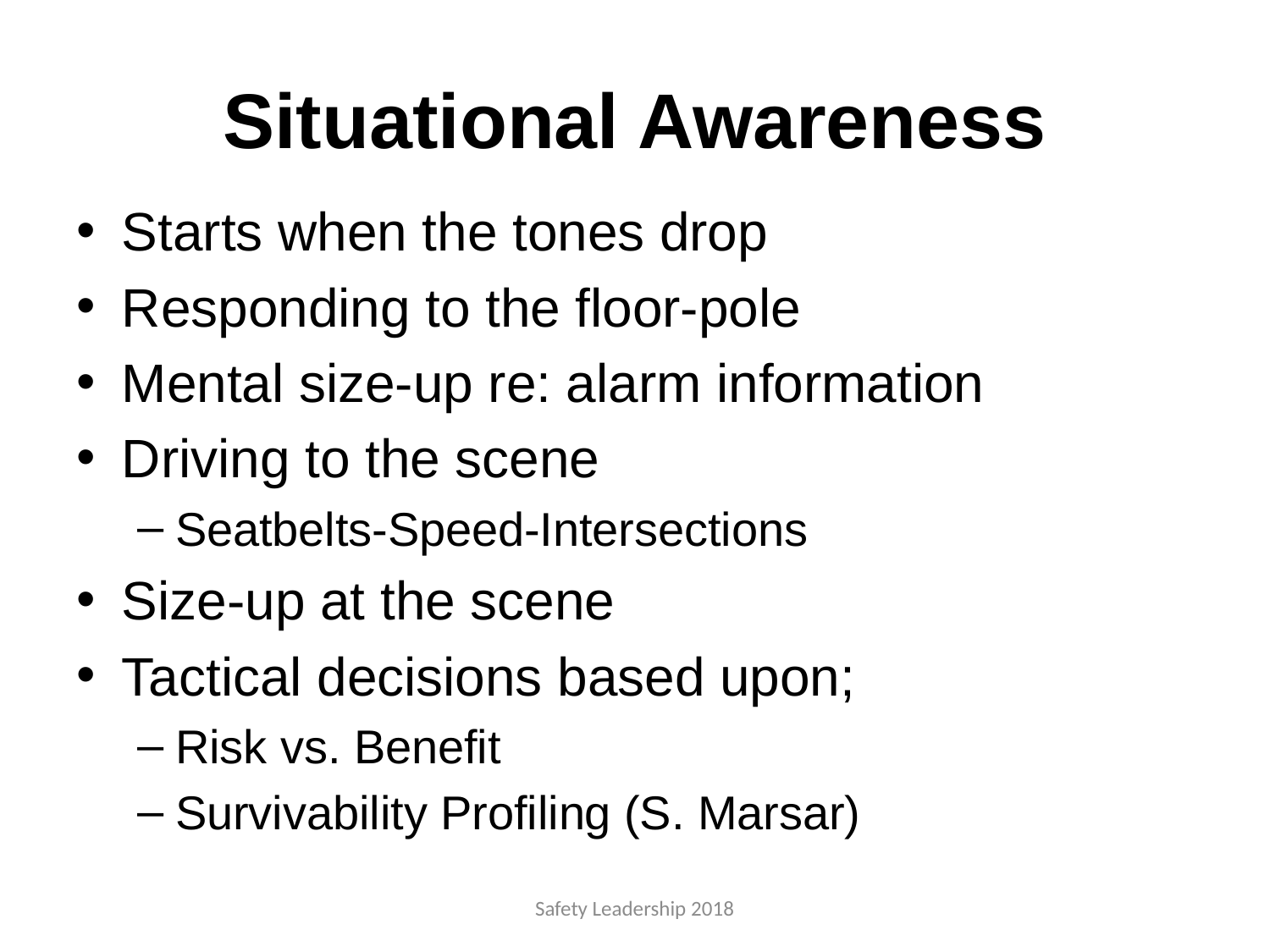

# Situational Awareness
Starts when the tones drop
Responding to the floor-pole
Mental size-up re: alarm information
Driving to the scene
Seatbelts-Speed-Intersections
Size-up at the scene
Tactical decisions based upon;
Risk vs. Benefit
Survivability Profiling (S. Marsar)
Safety Leadership 2018